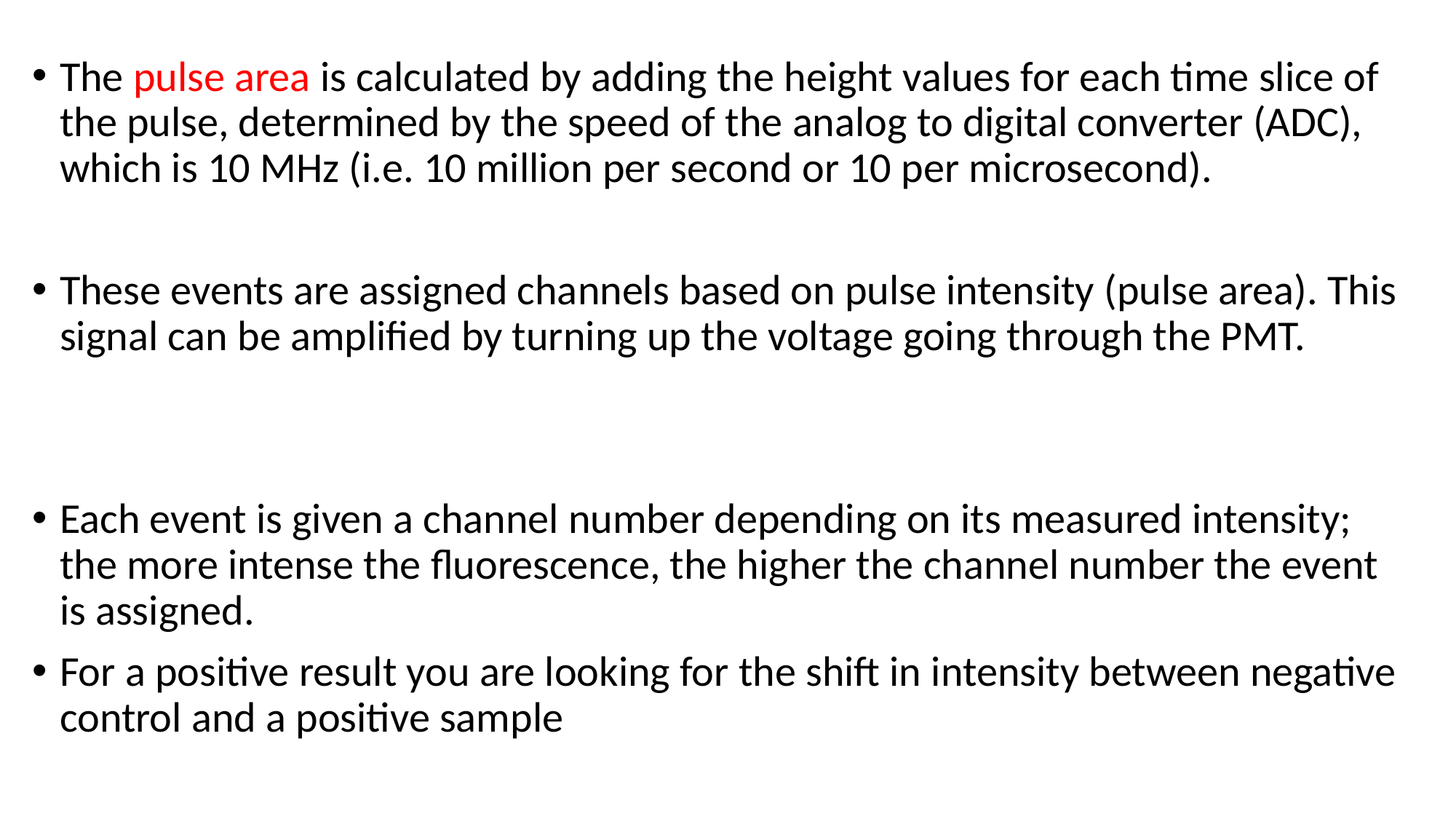

The pulse area is calculated by adding the height values for each time slice of the pulse, determined by the speed of the analog to digital converter (ADC), which is 10 MHz (i.e. 10 million per second or 10 per microsecond).

These events are assigned channels based on pulse intensity (pulse area). This signal can be amplified by turning up the voltage going through the PMT.

Each event is given a channel number depending on its measured intensity; the more intense the fluorescence, the higher the channel number the event is assigned.
For a positive result you are looking for the shift in intensity between negative control and a positive sample